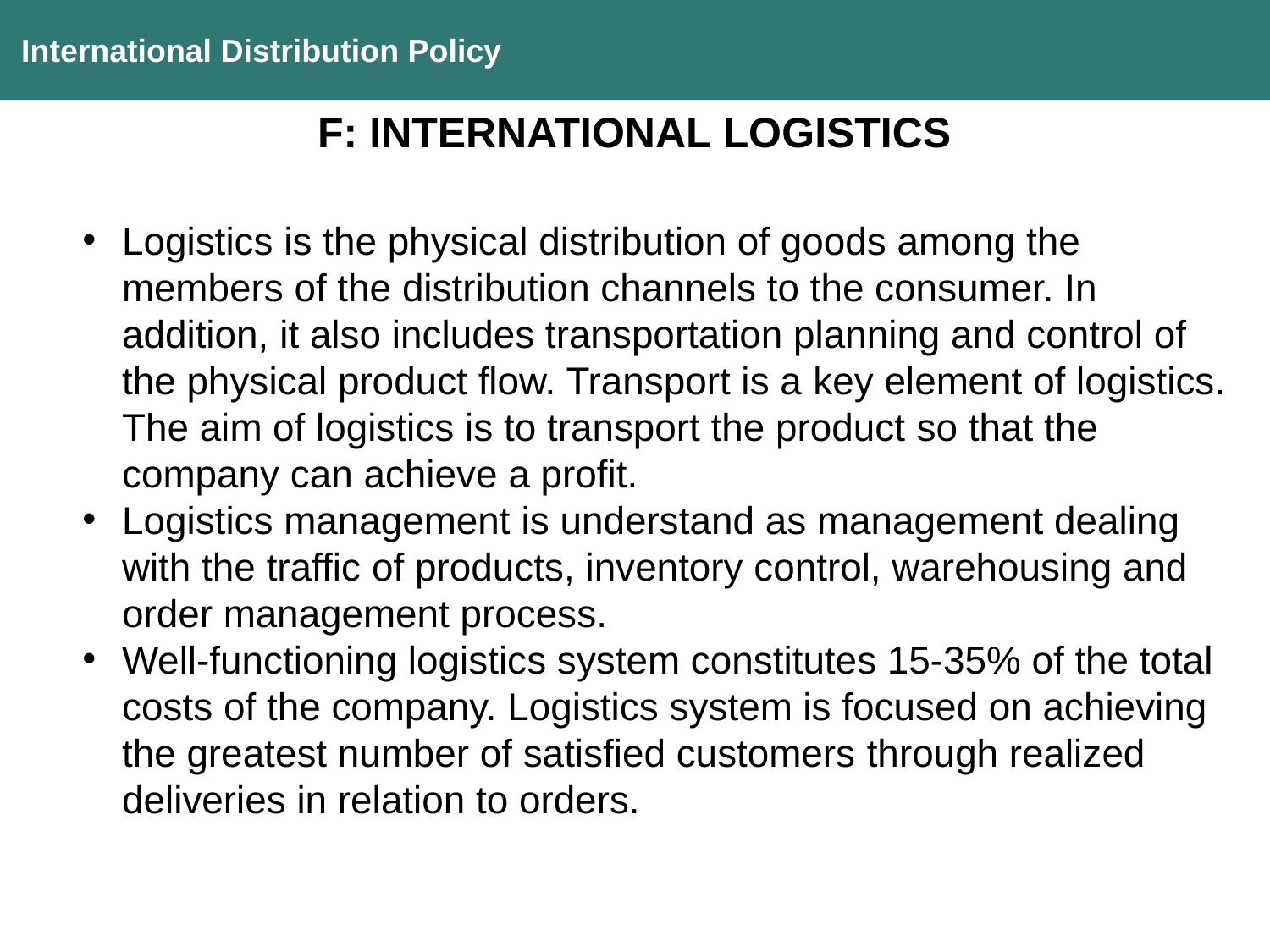

International Distribution Policy
F: INTERNATIONAL LOGISTICS
Logistics is the physical distribution of goods among the members of the distribution channels to the consumer. In addition, it also includes transportation planning and control of the physical product flow. Transport is a key element of logistics. The aim of logistics is to transport the product so that the company can achieve a profit.
Logistics management is understand as management dealing with the traffic of products, inventory control, warehousing and order management process.
Well-functioning logistics system constitutes 15-35% of the total costs of the company. Logistics system is focused on achieving the greatest number of satisfied customers through realized deliveries in relation to orders.